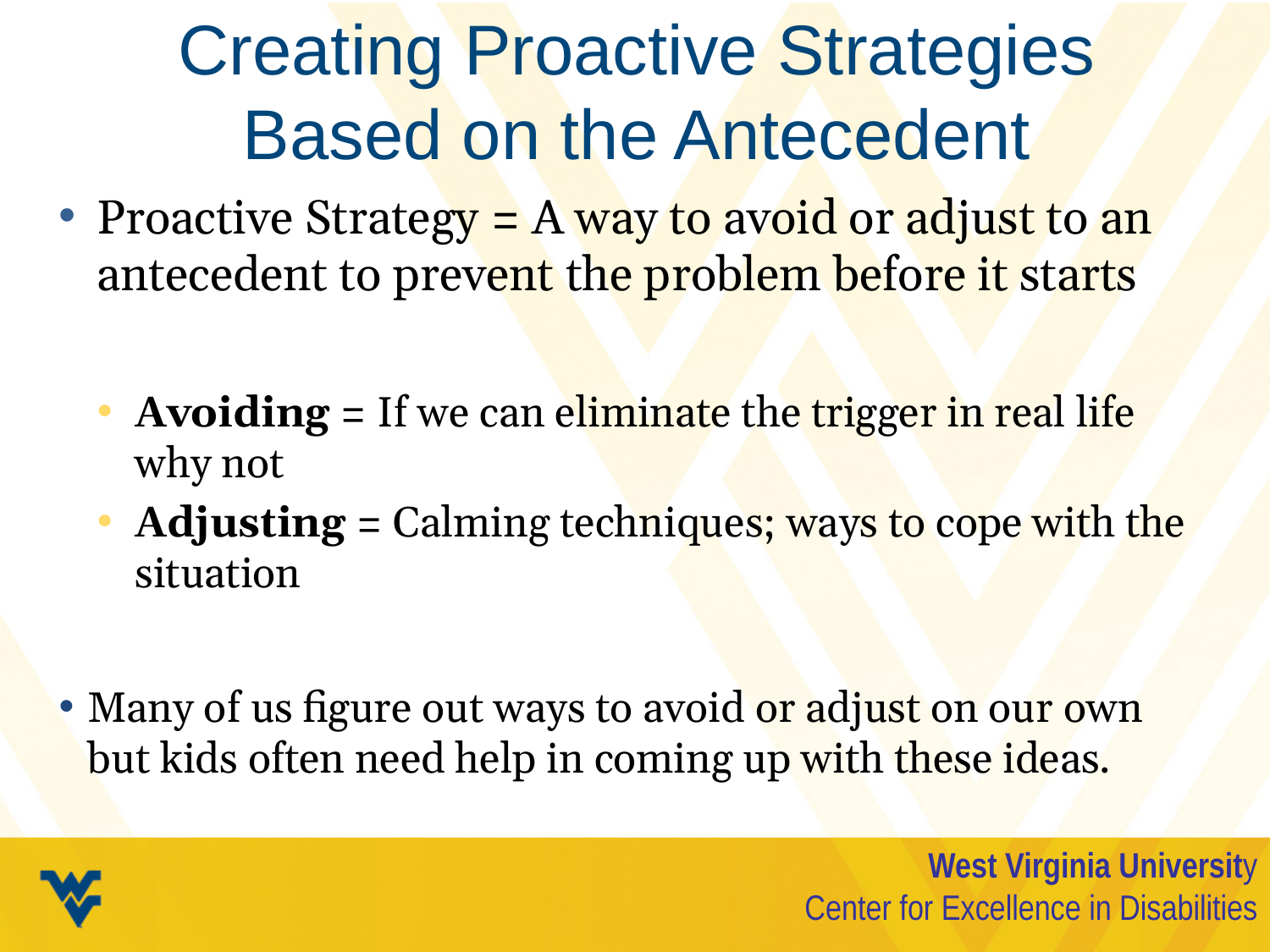

# Creating Proactive Strategies Based on the Antecedent
Proactive Strategy = A way to avoid or adjust to an antecedent to prevent the problem before it starts

Avoiding = If we can eliminate the trigger in real life why not
Adjusting = Calming techniques; ways to cope with the situation

Many of us figure out ways to avoid or adjust on our own but kids often need help in coming up with these ideas.